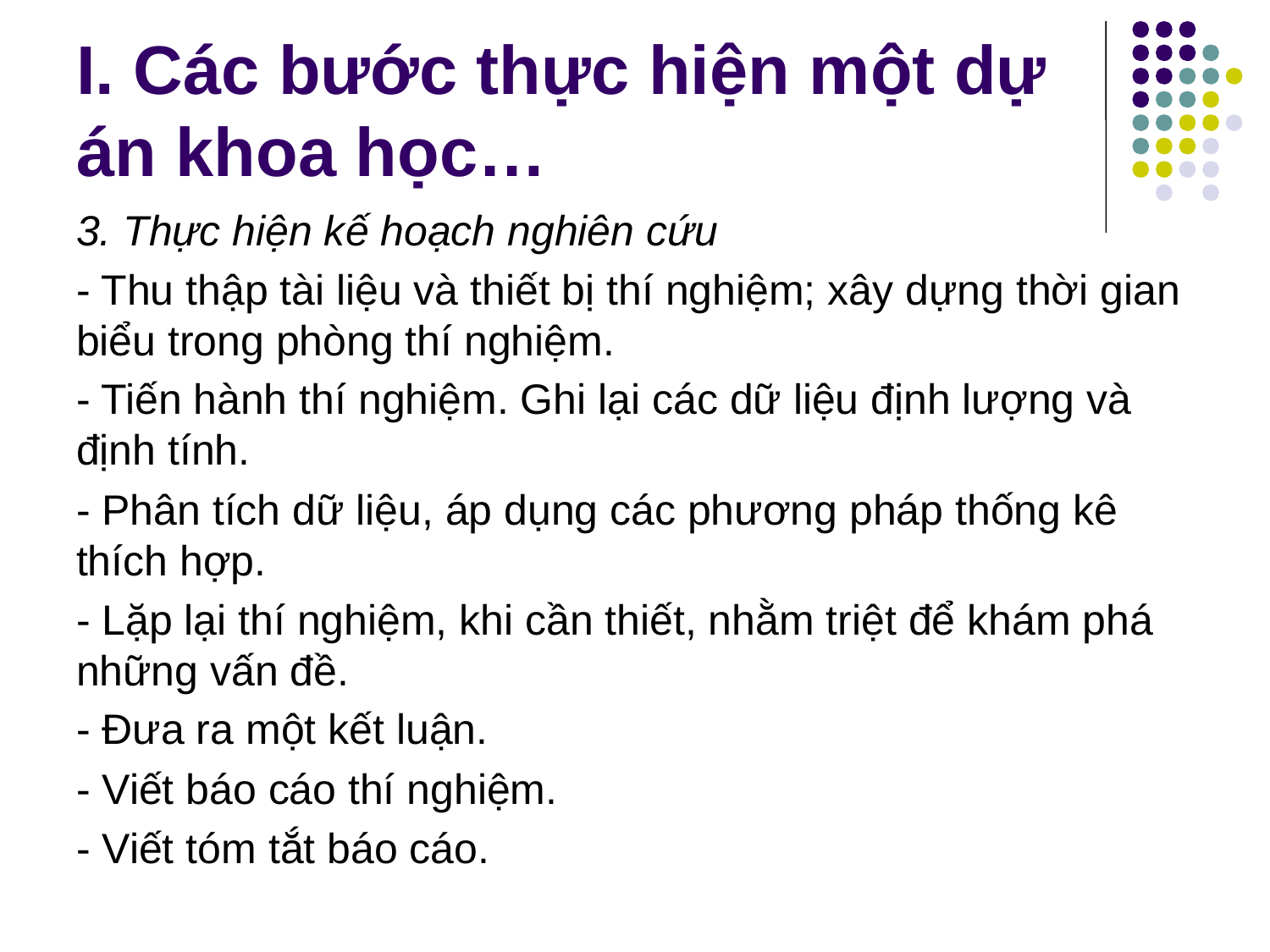

# I. Các bước thực hiện một dự án khoa học…
3. Thực hiện kế hoạch nghiên cứu
- Thu thập tài liệu và thiết bị thí nghiệm; xây dựng thời gian biểu trong phòng thí nghiệm.
- Tiến hành thí nghiệm. Ghi lại các dữ liệu định lượng và định tính.
- Phân tích dữ liệu, áp dụng các phương pháp thống kê thích hợp.
- Lặp lại thí nghiệm, khi cần thiết, nhằm triệt để khám phá những vấn đề.
- Đưa ra một kết luận.
- Viết báo cáo thí nghiệm.
- Viết tóm tắt báo cáo.